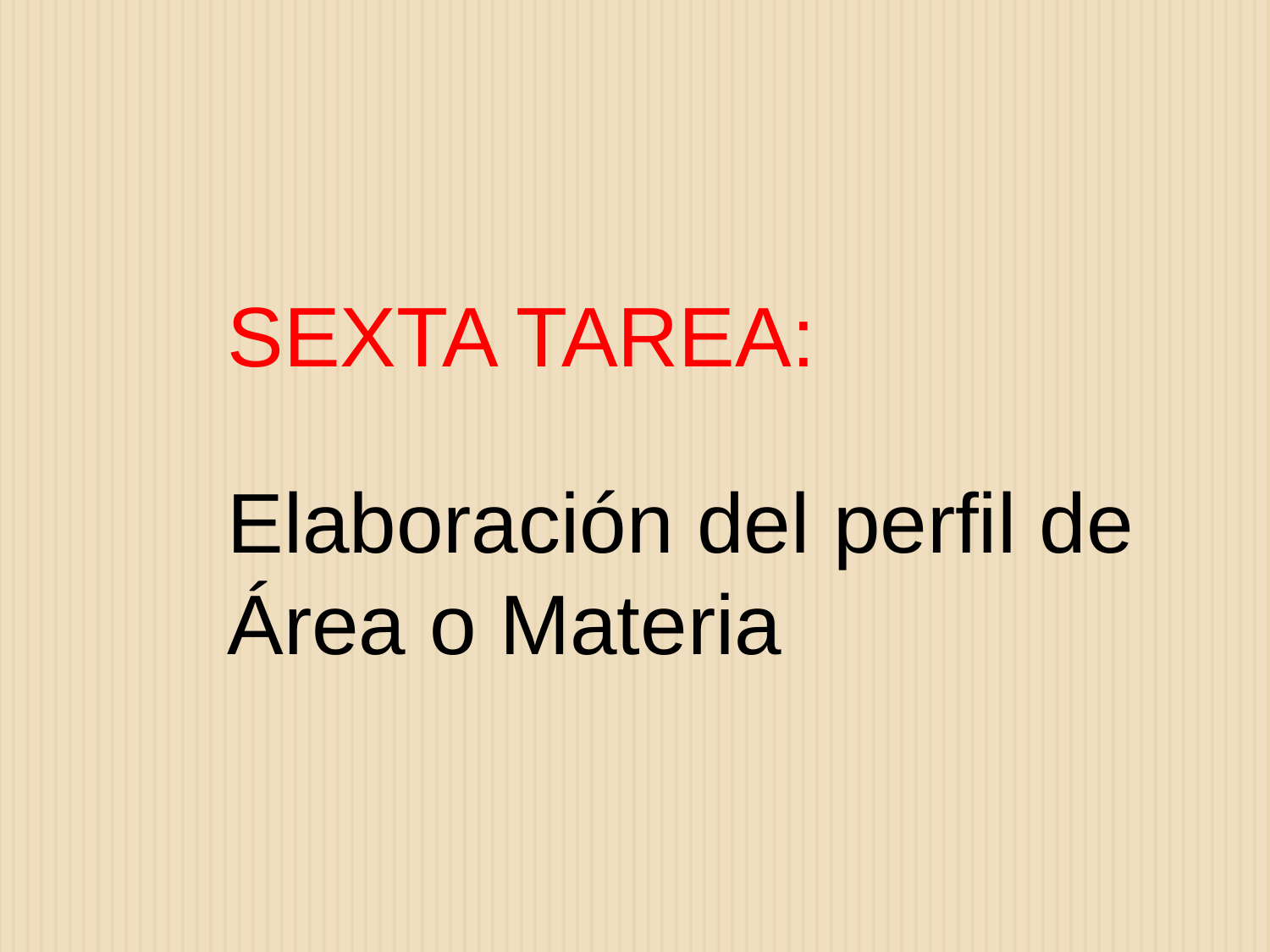

SEXTA TAREA:

Elaboración del perfil de Área o Materia